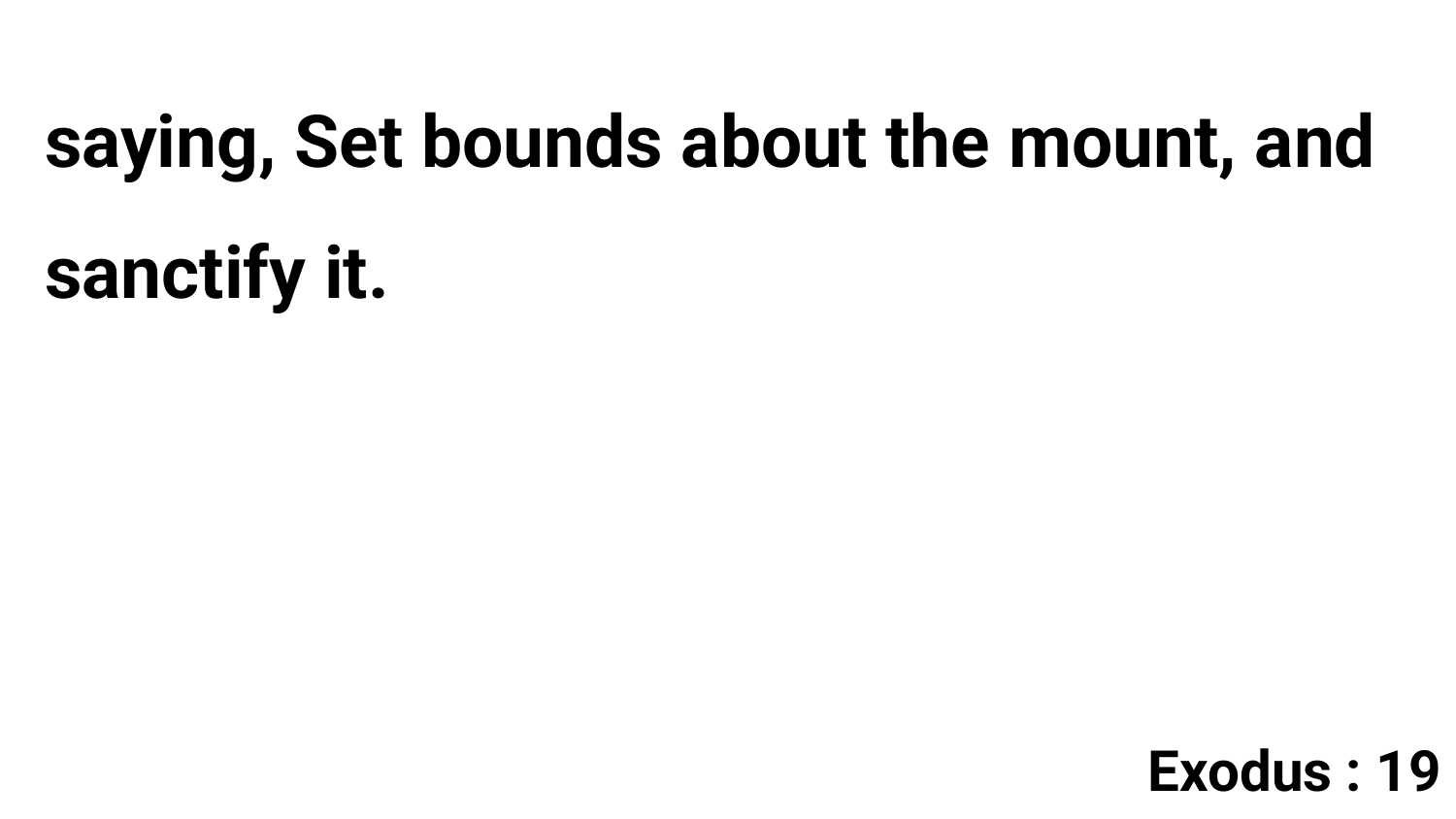

saying, Set bounds about the mount, and sanctify it.
Exodus : 19